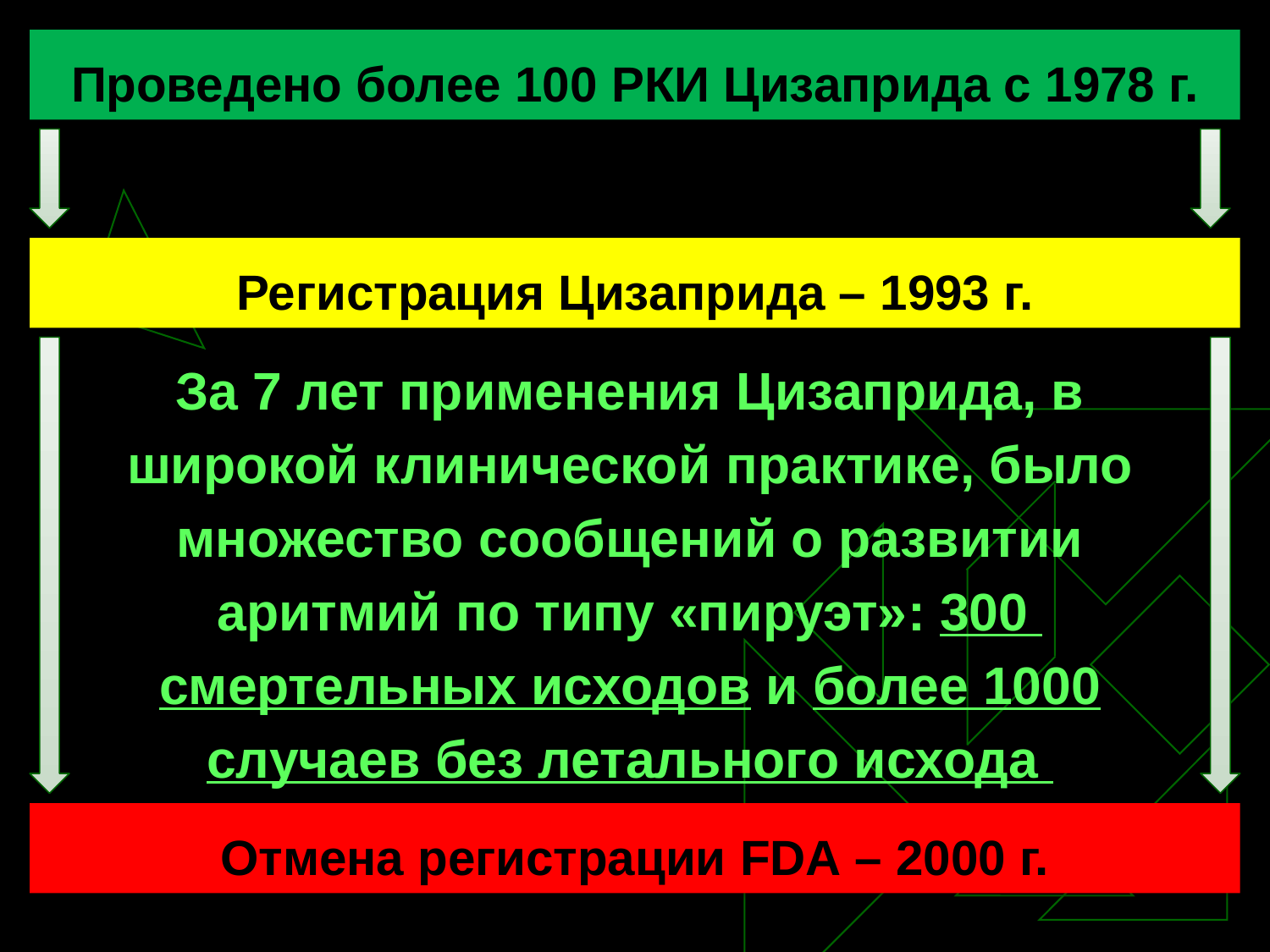

Проведено более 100 РКИ Цизаприда с 1978 г.

Регистрация Цизаприда – 1993 г.

За 7 лет применения Цизаприда, в широкой клинической практике, было множество сообщений о развитии аритмий по типу «пируэт»: 300  смертельных исходов и более 1000 случаев без летального исхода
Отмена регистрации FDA – 2000 г.